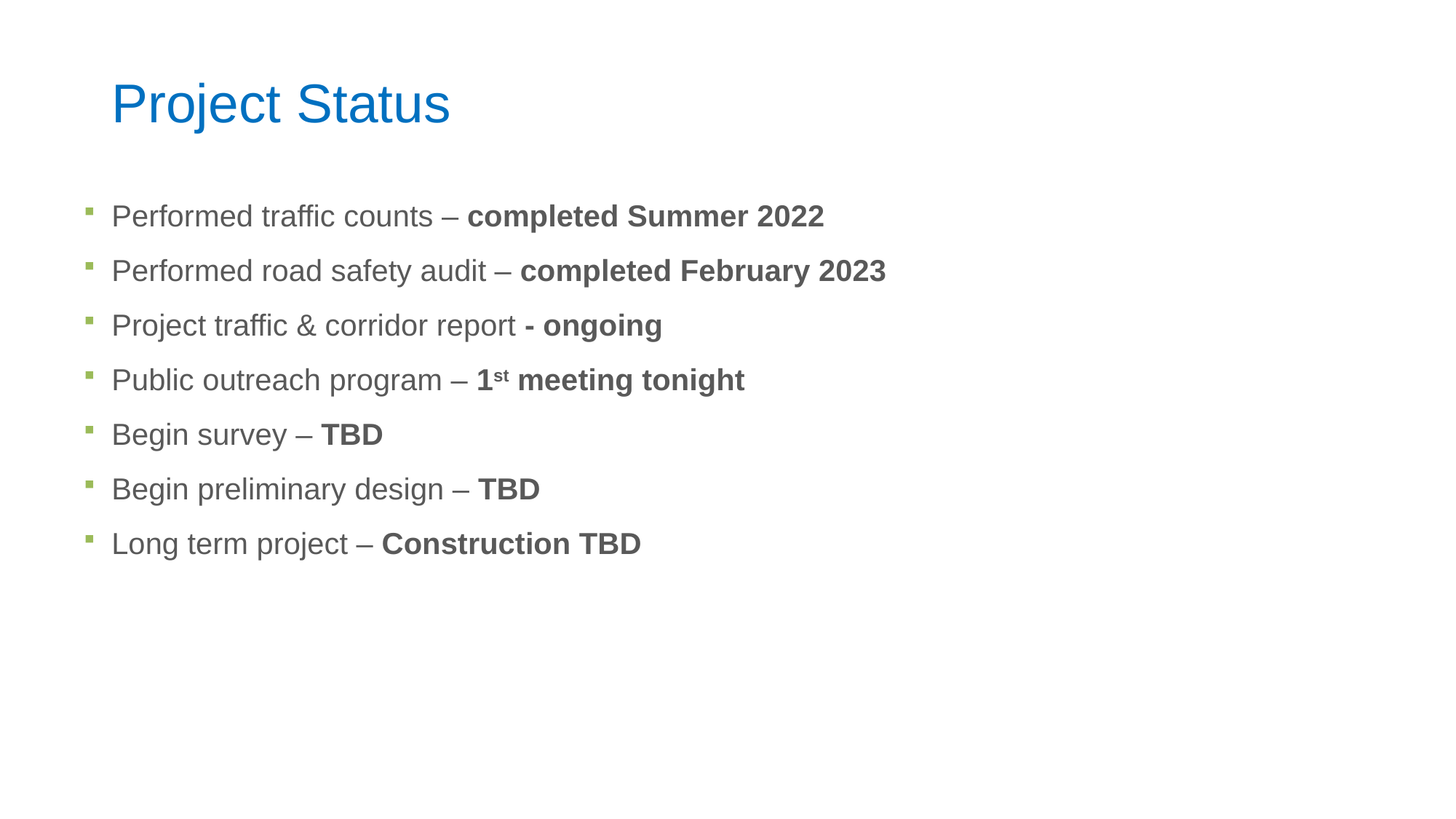

# Project Status
Performed traffic counts – completed Summer 2022
Performed road safety audit – completed February 2023
Project traffic & corridor report - ongoing
Public outreach program – 1st meeting tonight
Begin survey – TBD
Begin preliminary design – TBD
Long term project – Construction TBD